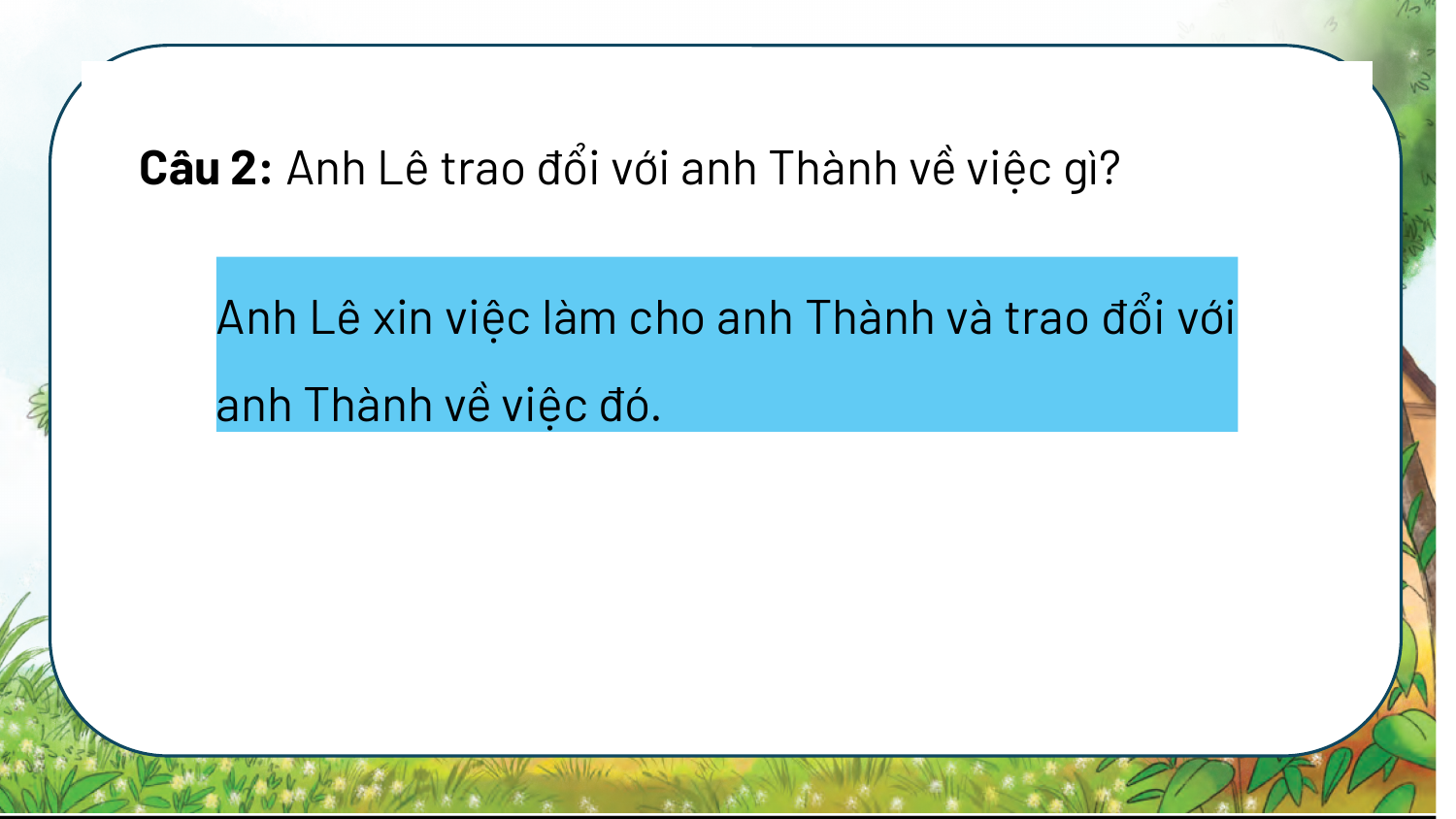

Câu 2: Anh Lê trao đổi với anh Thành về việc gì?
Anh Lê xin việc làm cho anh Thành và trao đổi với anh Thành về việc đó.